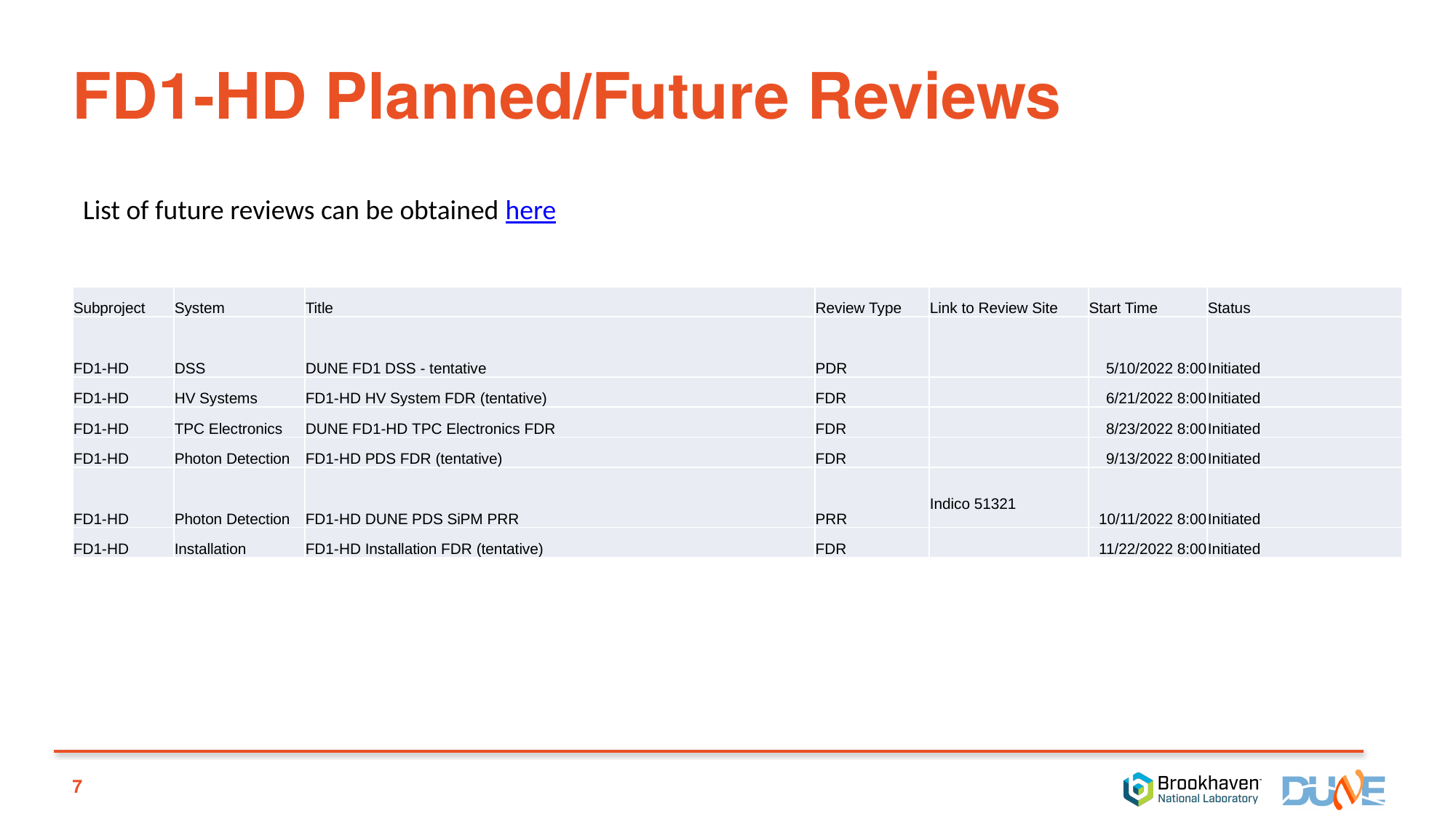

# FD1-HD Planned/Future Reviews
List of future reviews can be obtained here
| Subproject | System | Title | Review Type | Link to Review Site | Start Time | Status |
| --- | --- | --- | --- | --- | --- | --- |
| FD1-HD | DSS | DUNE FD1 DSS - tentative | PDR |  | 5/10/2022 8:00 | Initiated |
| FD1-HD | HV Systems | FD1-HD HV System FDR (tentative) | FDR |  | 6/21/2022 8:00 | Initiated |
| FD1-HD | TPC Electronics | DUNE FD1-HD TPC Electronics FDR | FDR |  | 8/23/2022 8:00 | Initiated |
| FD1-HD | Photon Detection | FD1-HD PDS FDR (tentative) | FDR |  | 9/13/2022 8:00 | Initiated |
| FD1-HD | Photon Detection | FD1-HD DUNE PDS SiPM PRR | PRR | ​Indico 51321​ | 10/11/2022 8:00 | Initiated |
| FD1-HD | Installation | FD1-HD Installation FDR (tentative) | FDR |  | 11/22/2022 8:00 | Initiated |
7